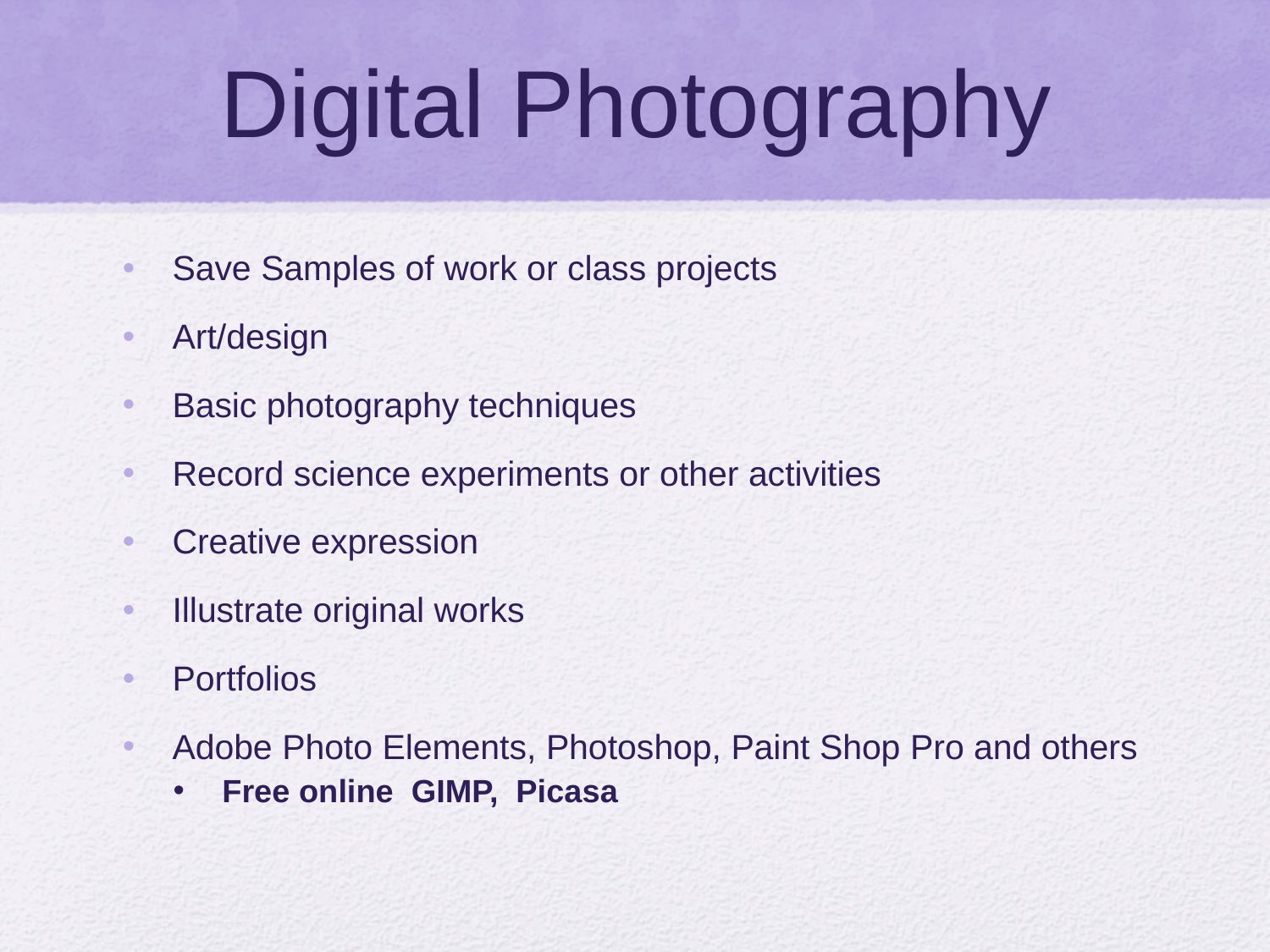

# Digital Photography
Save Samples of work or class projects
Art/design
Basic photography techniques
Record science experiments or other activities
Creative expression
Illustrate original works
Portfolios
Adobe Photo Elements, Photoshop, Paint Shop Pro and others
Free online  GIMP,  Picasa